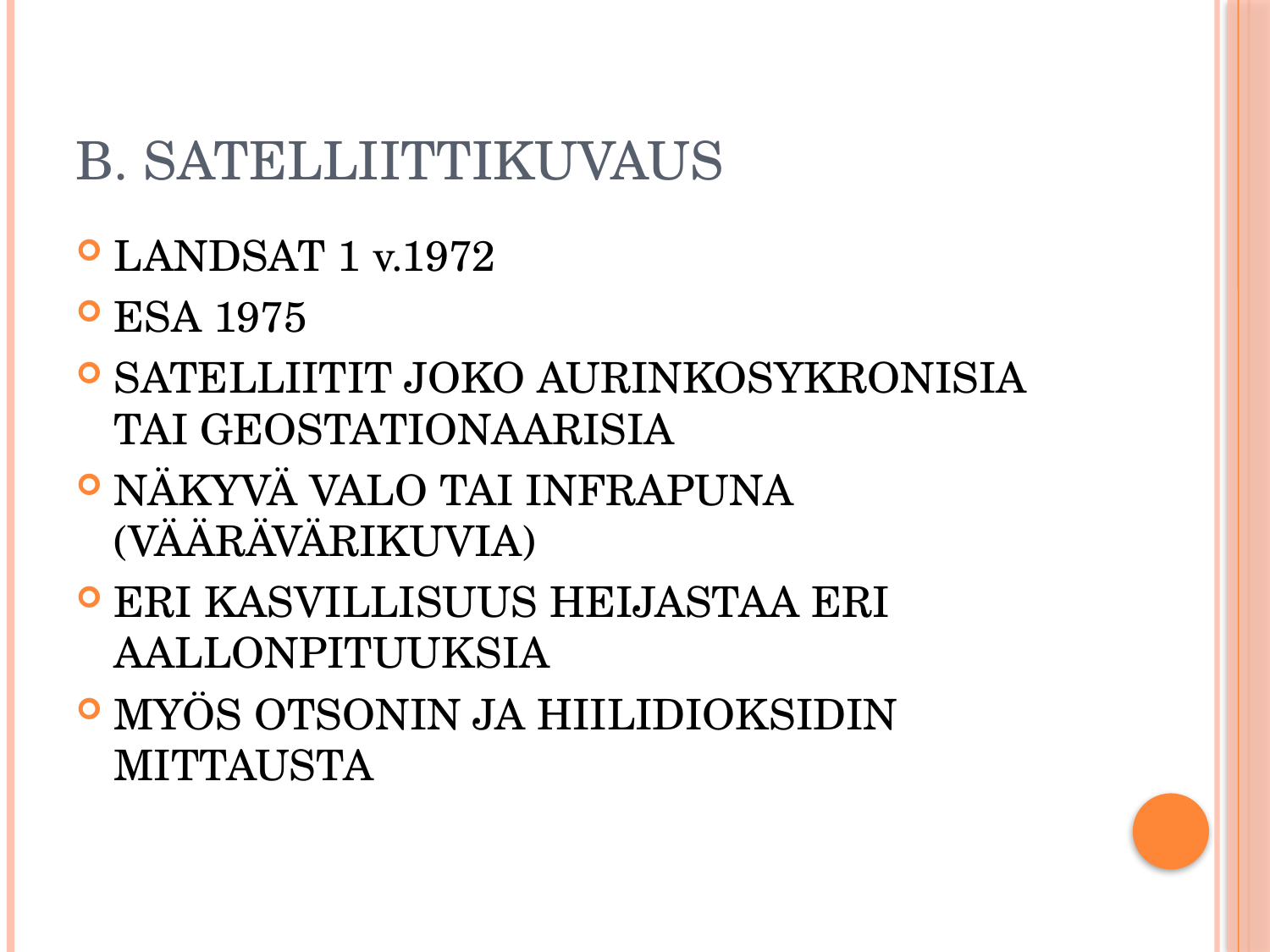

# B. SATELLIITTIKUVAUS
LANDSAT 1 v.1972
ESA 1975
SATELLIITIT JOKO AURINKOSYKRONISIA TAI GEOSTATIONAARISIA
NÄKYVÄ VALO TAI INFRAPUNA (VÄÄRÄVÄRIKUVIA)
ERI KASVILLISUUS HEIJASTAA ERI AALLONPITUUKSIA
MYÖS OTSONIN JA HIILIDIOKSIDIN MITTAUSTA